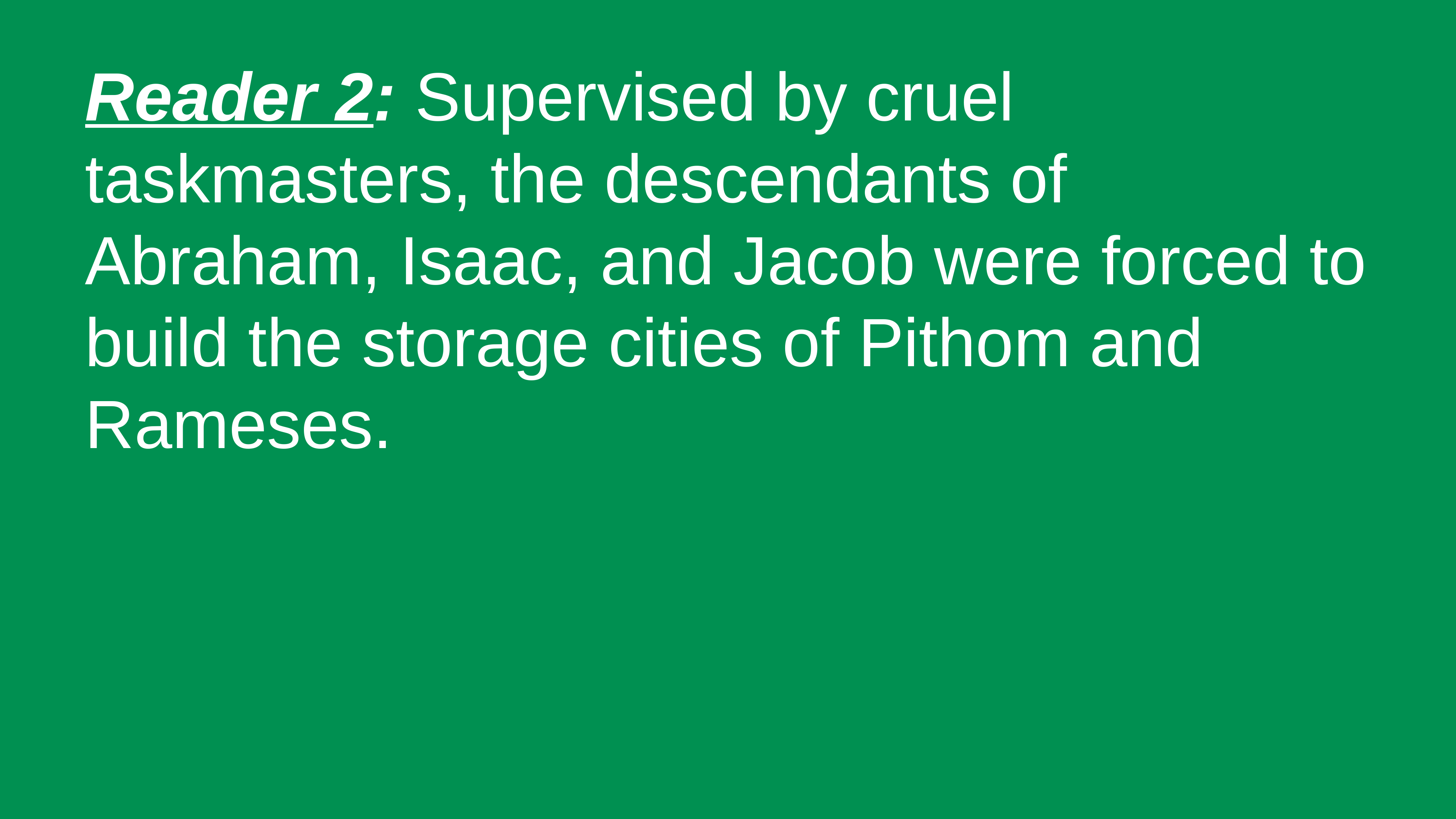

Reader 2: Supervised by cruel taskmasters, the descendants of Abraham, Isaac, and Jacob were forced to build the storage cities of Pithom and Rameses.